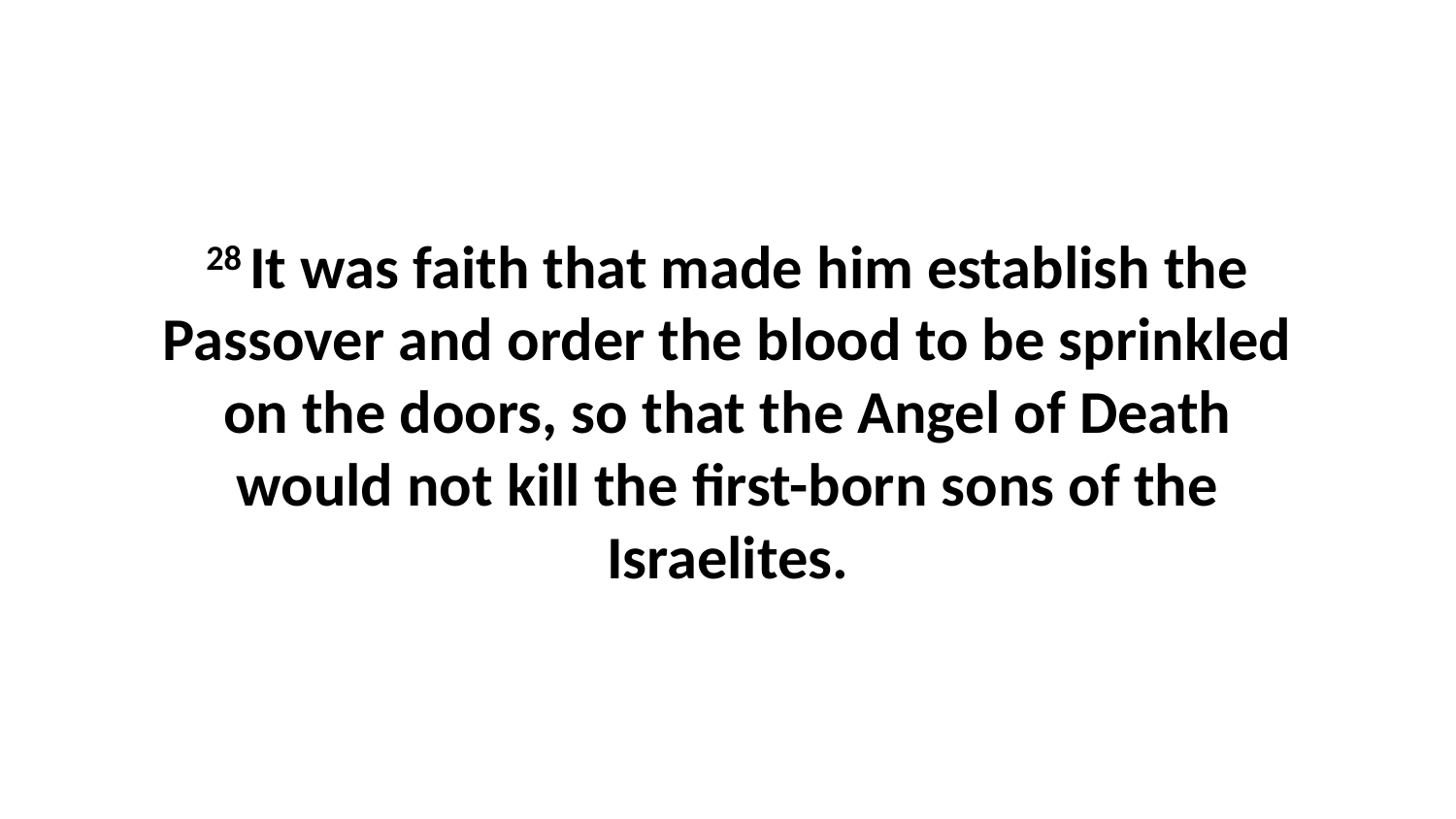

28 It was faith that made him establish the Passover and order the blood to be sprinkled on the doors, so that the Angel of Death would not kill the first-born sons of the Israelites.